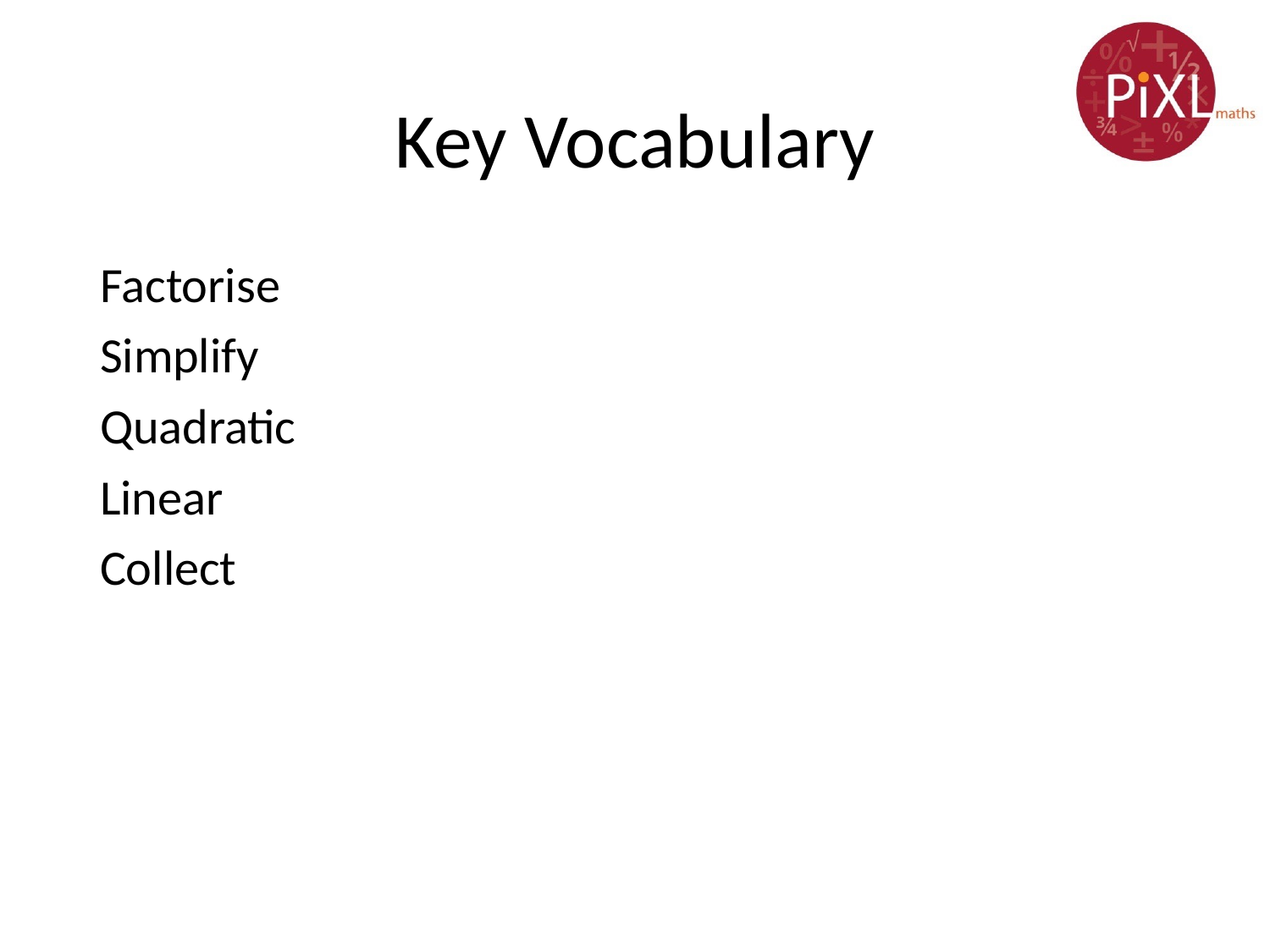

# Key Vocabulary
Factorise
Simplify
Quadratic
Linear
Collect